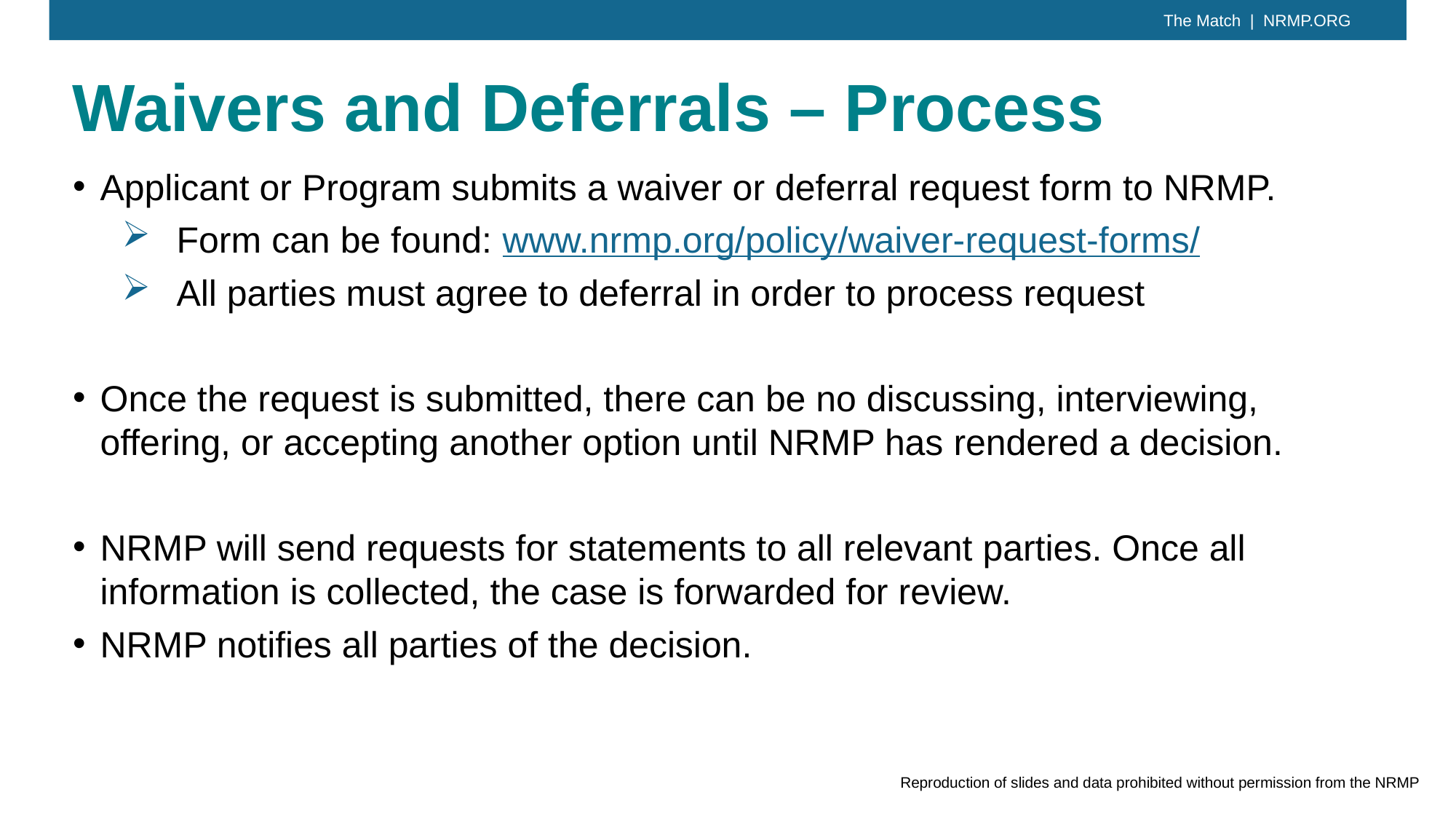

Waivers and Deferrals – Process
Applicant or Program submits a waiver or deferral request form to NRMP.
Form can be found: www.nrmp.org/policy/waiver-request-forms/
All parties must agree to deferral in order to process request

Once the request is submitted, there can be no discussing, interviewing, offering, or accepting another option until NRMP has rendered a decision.

NRMP will send requests for statements to all relevant parties. Once all information is collected, the case is forwarded for review.
NRMP notifies all parties of the decision.

Reproduction of slides and data prohibited without permission from the NRMP